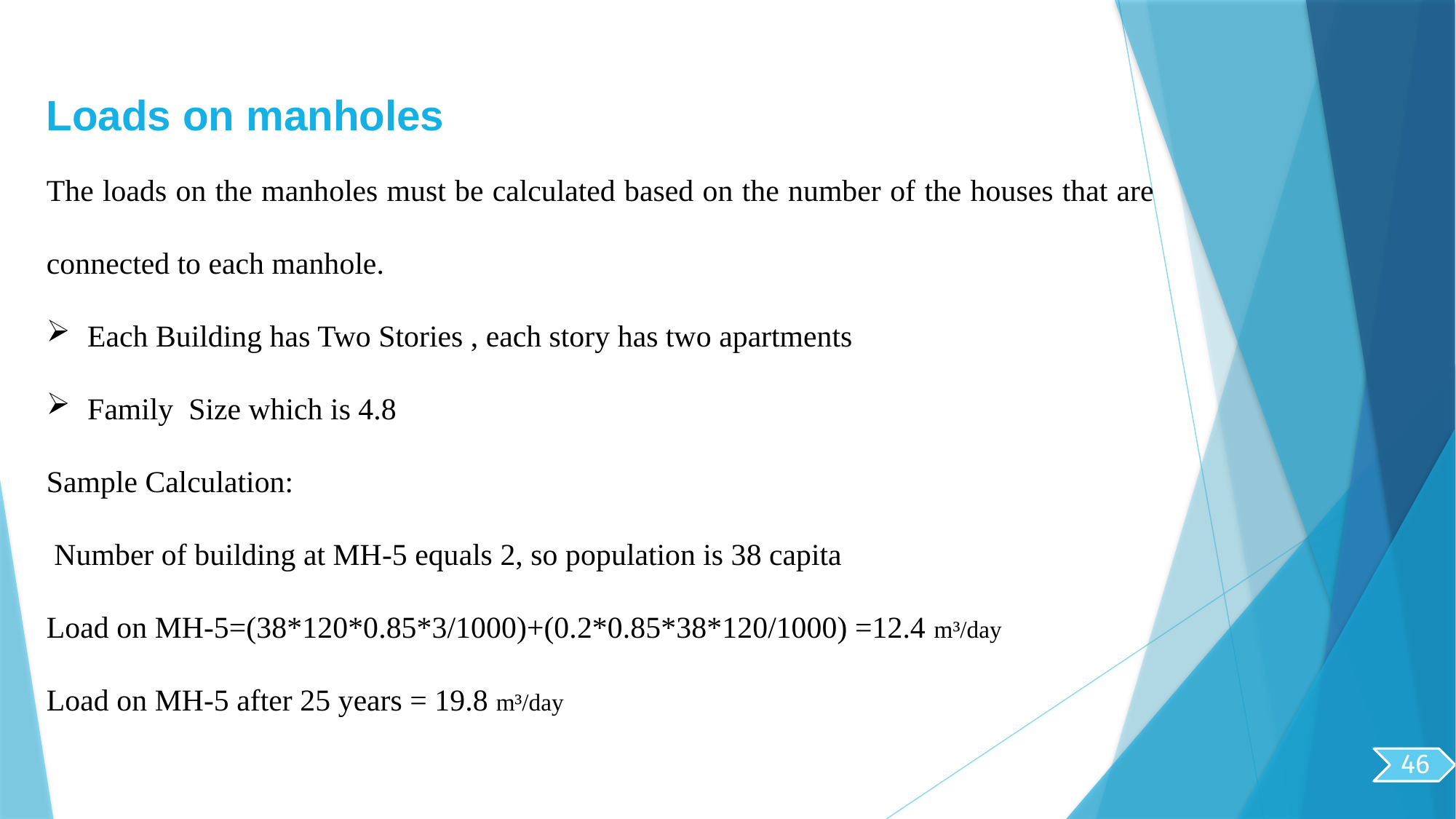

Loads on manholes
The loads on the manholes must be calculated based on the number of the houses that are connected to each manhole.
Each Building has Two Stories , each story has two apartments
Family  Size which is 4.8
Sample Calculation:
 Number of building at MH-5 equals 2, so population is 38 capita
Load on MH-5=(38*120*0.85*3/1000)+(0.2*0.85*38*120/1000) =12.4 m³/day
Load on MH-5 after 25 years = 19.8 m³/day

46